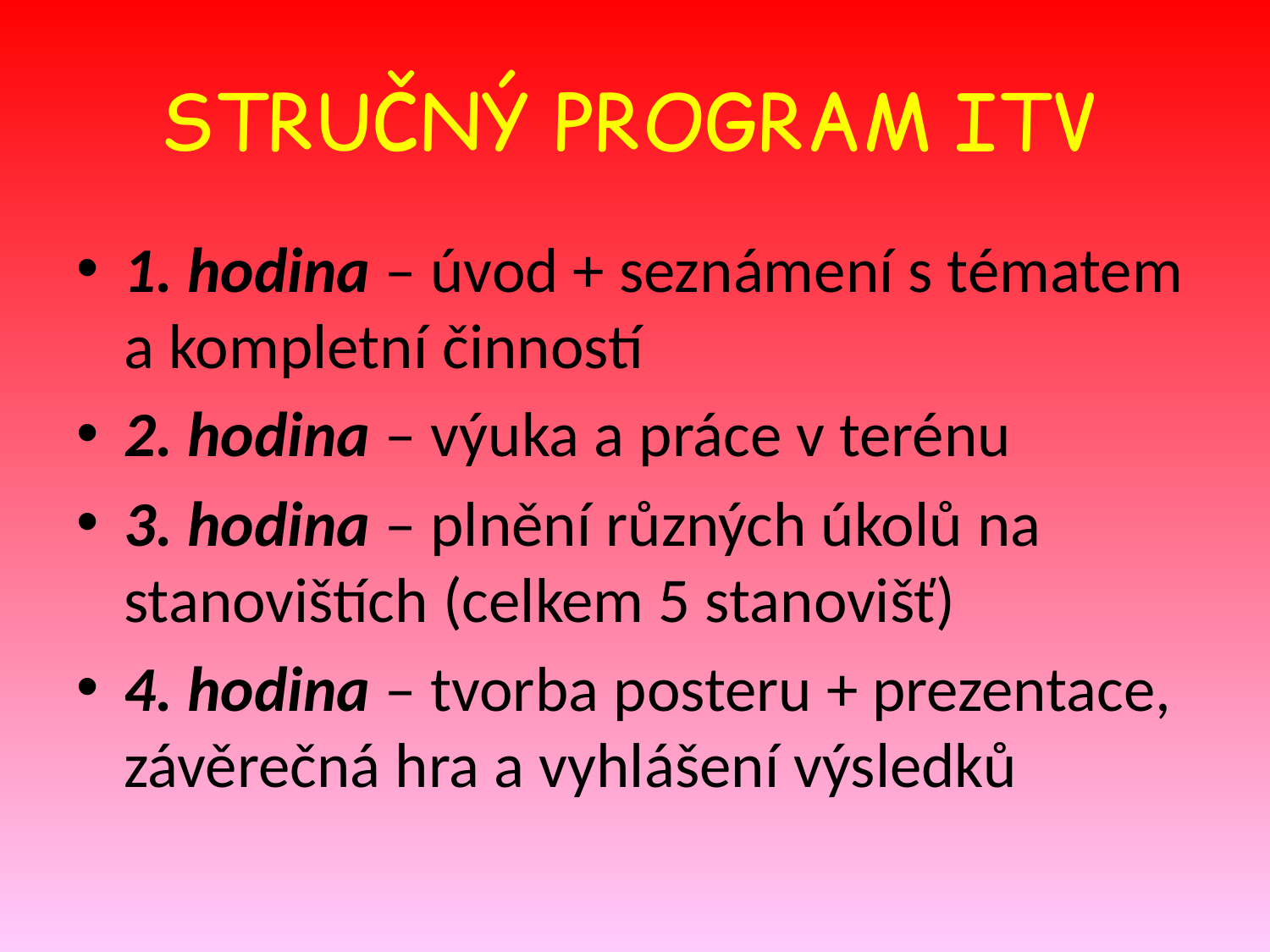

# STRUČNÝ PROGRAM ITV
1. hodina – úvod + seznámení s tématem a kompletní činností
2. hodina – výuka a práce v terénu
3. hodina – plnění různých úkolů na stanovištích (celkem 5 stanovišť)
4. hodina – tvorba posteru + prezentace, závěrečná hra a vyhlášení výsledků